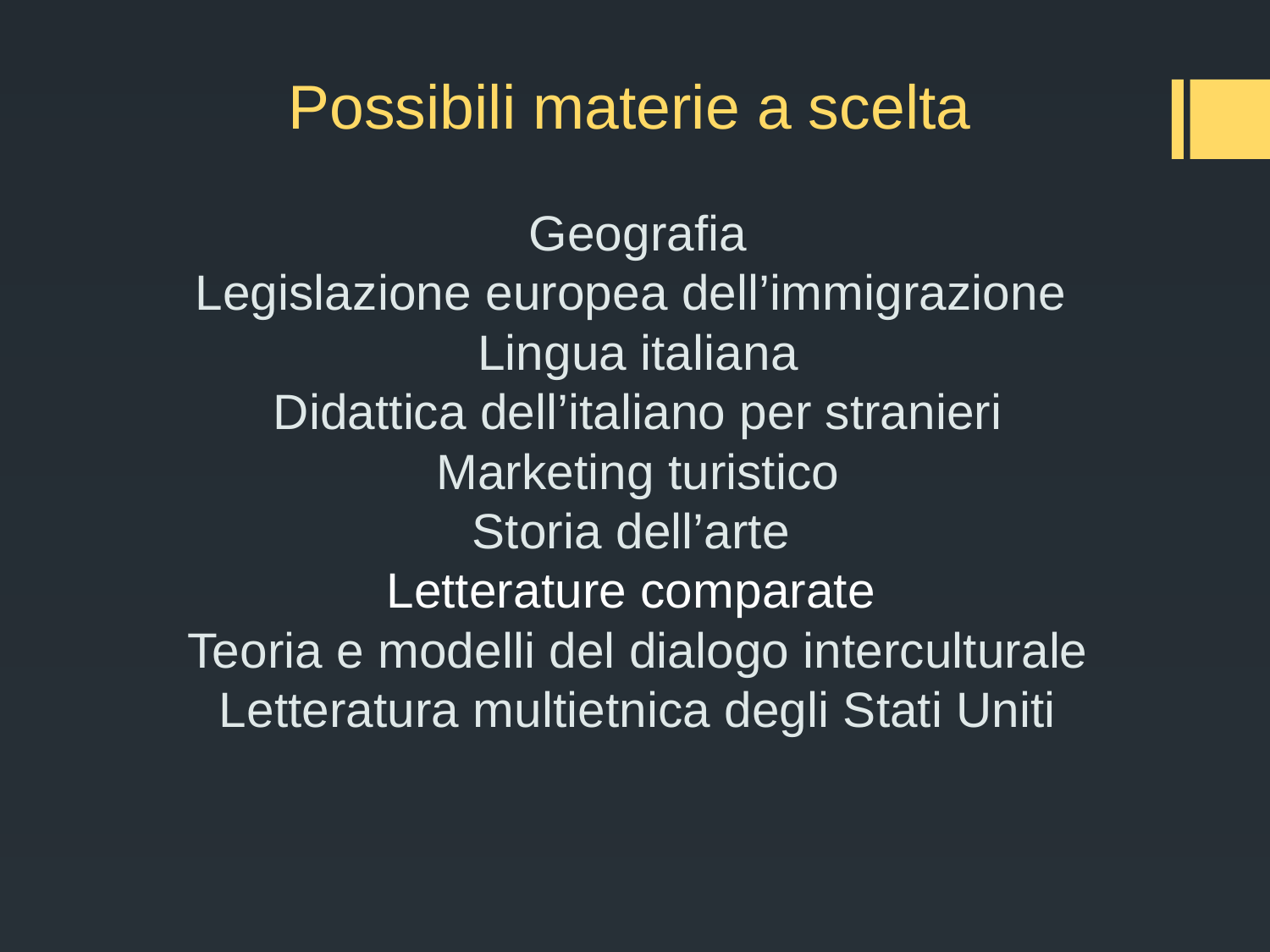

# Possibili materie a scelta Geografia Legislazione europea dell’immigrazione Lingua italiana Didattica dell’italiano per stranieri Marketing turistico Storia dell’arte Letterature comparate Teoria e modelli del dialogo interculturale Letteratura multietnica degli Stati Uniti